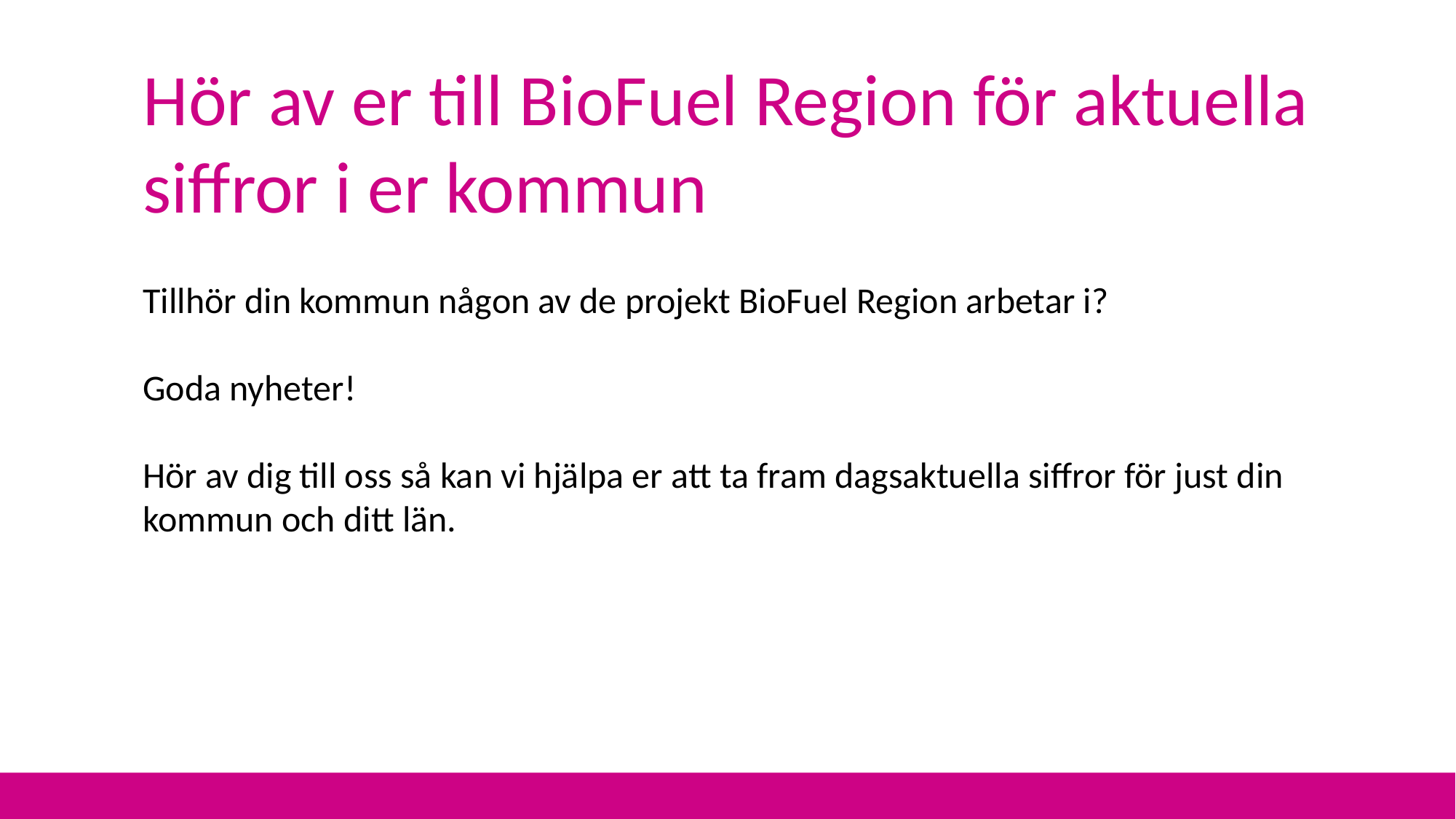

Hör av er till BioFuel Region för aktuella siffror i er kommun
Tillhör din kommun någon av de projekt BioFuel Region arbetar i?

Goda nyheter!

Hör av dig till oss så kan vi hjälpa er att ta fram dagsaktuella siffror för just din kommun och ditt län.